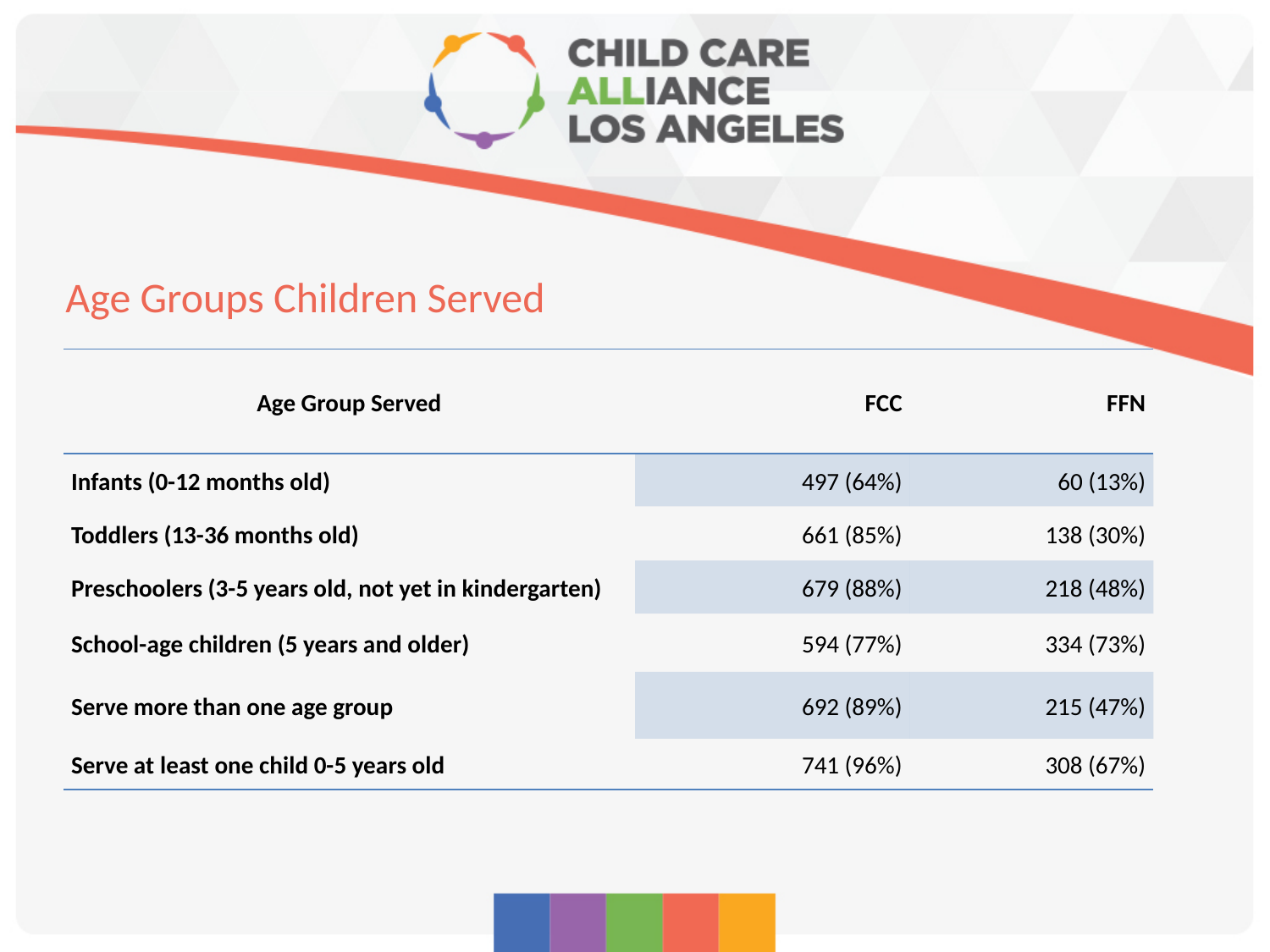

Age Groups Children Served
| Age Group Served | FCC | FFN |
| --- | --- | --- |
| Infants (0-12 months old) | 497 (64%) | 60 (13%) |
| Toddlers (13-36 months old) | 661 (85%) | 138 (30%) |
| Preschoolers (3-5 years old, not yet in kindergarten) | 679 (88%) | 218 (48%) |
| School-age children (5 years and older) | 594 (77%) | 334 (73%) |
| Serve more than one age group | 692 (89%) | 215 (47%) |
| Serve at least one child 0-5 years old | 741 (96%) | 308 (67%) |